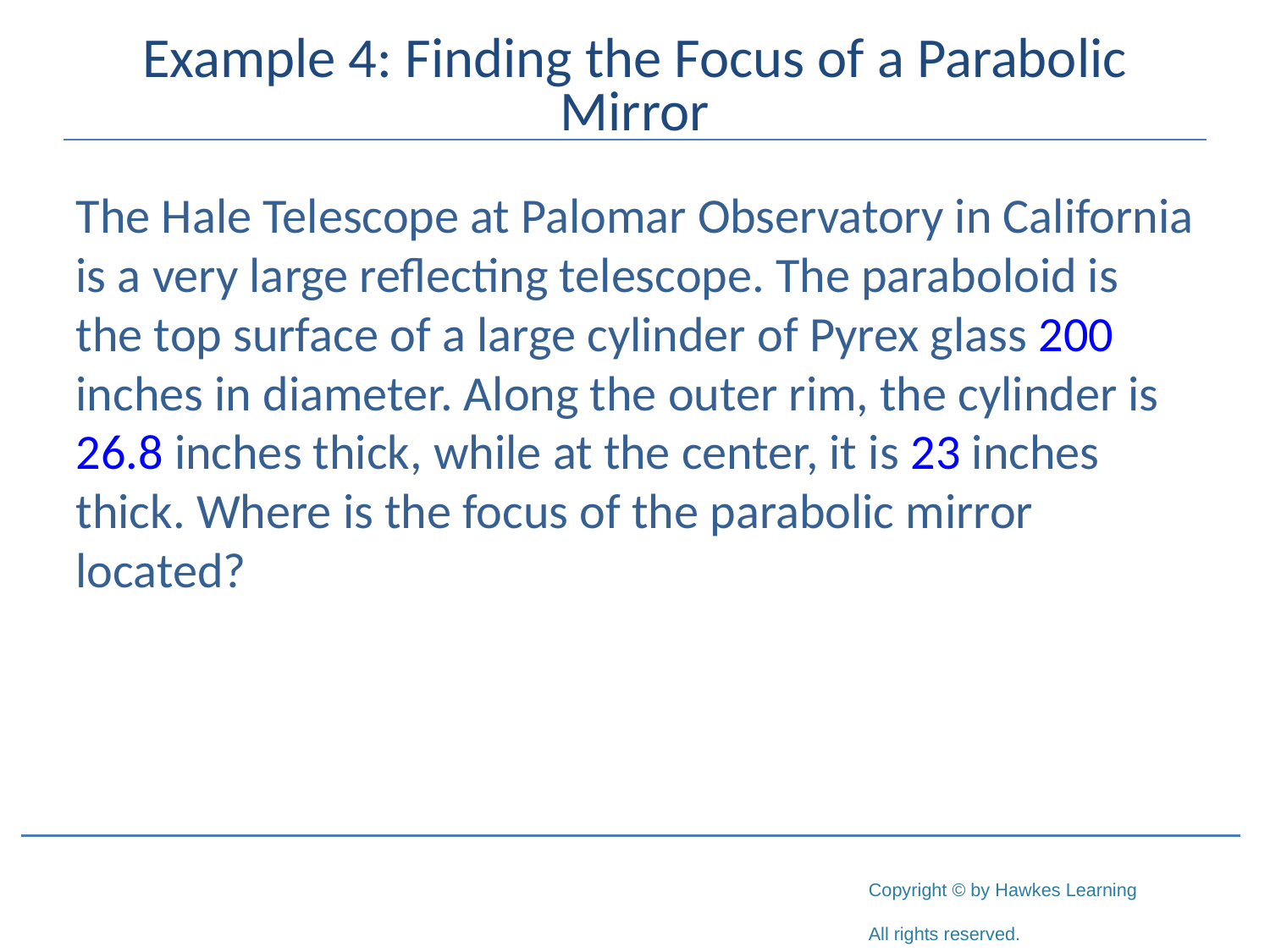

# Example 4: Finding the Focus of a Parabolic Mirror
The Hale Telescope at Palomar Observatory in California is a very large reflecting telescope. The paraboloid is the top surface of a large cylinder of Pyrex glass 200 inches in diameter. Along the outer rim, the cylinder is 26.8 inches thick, while at the center, it is 23 inches thick. Where is the focus of the parabolic mirror located?